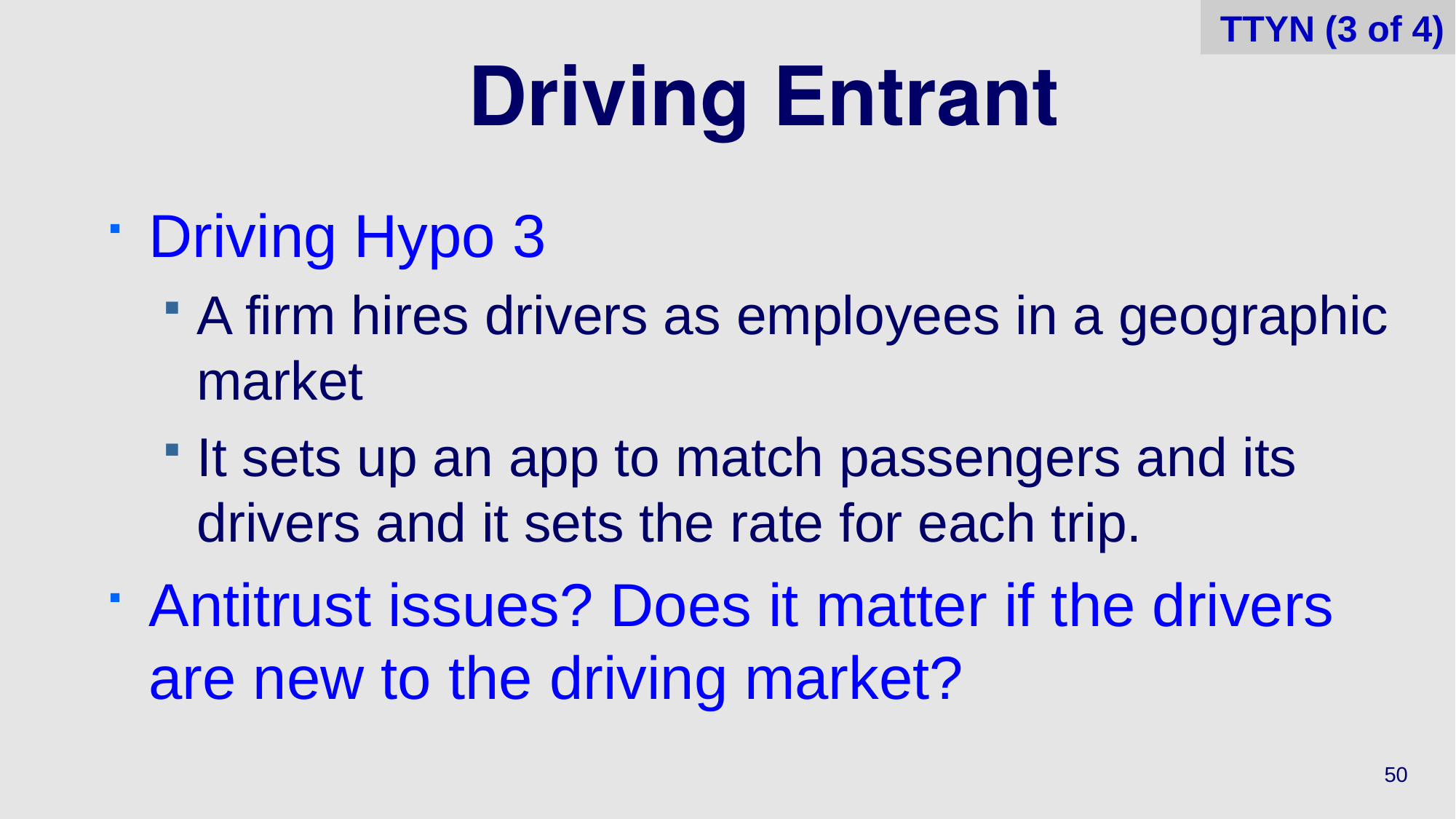

50
TTYN (3 of 4)
# Driving Entrant
Driving Hypo 3
A firm hires drivers as employees in a geographic market
It sets up an app to match passengers and its drivers and it sets the rate for each trip.
Antitrust issues? Does it matter if the drivers are new to the driving market?